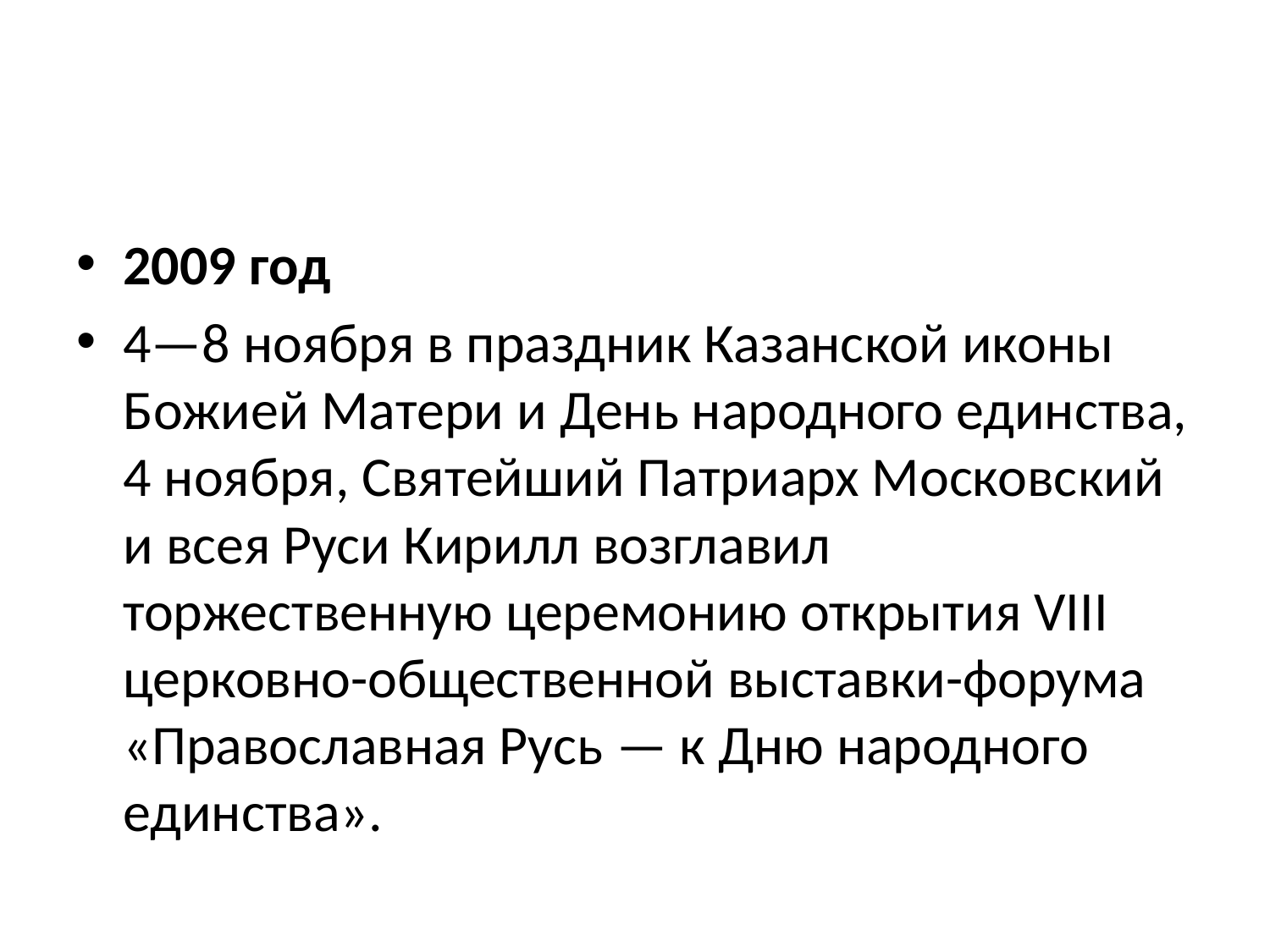

#
2009 год
4—8 ноября в праздник Казанской иконы Божией Матери и День народного единства, 4 ноября, Святейший Патриарх Московский и всея Руси Кирилл возглавил торжественную церемонию открытия VIII церковно-общественной выставки-форума «Православная Русь — к Дню народного единства».